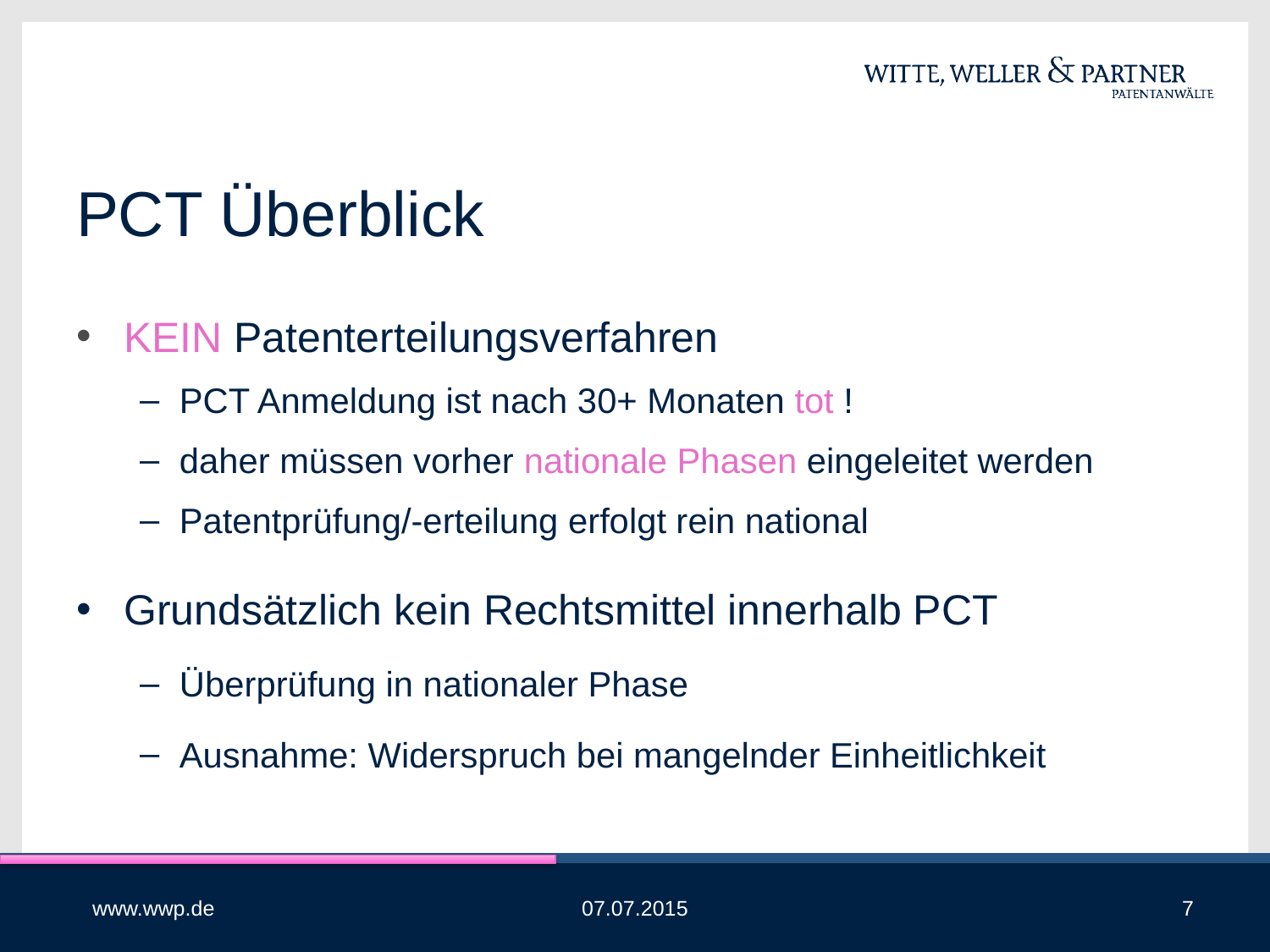

# PCT Überblick
KEIN Patenterteilungsverfahren
PCT Anmeldung ist nach 30+ Monaten tot !
daher müssen vorher nationale Phasen eingeleitet werden
Patentprüfung/-erteilung erfolgt rein national
Grundsätzlich kein Rechtsmittel innerhalb PCT
Überprüfung in nationaler Phase
Ausnahme: Widerspruch bei mangelnder Einheitlichkeit

www.wwp.de
07.07.2015
7